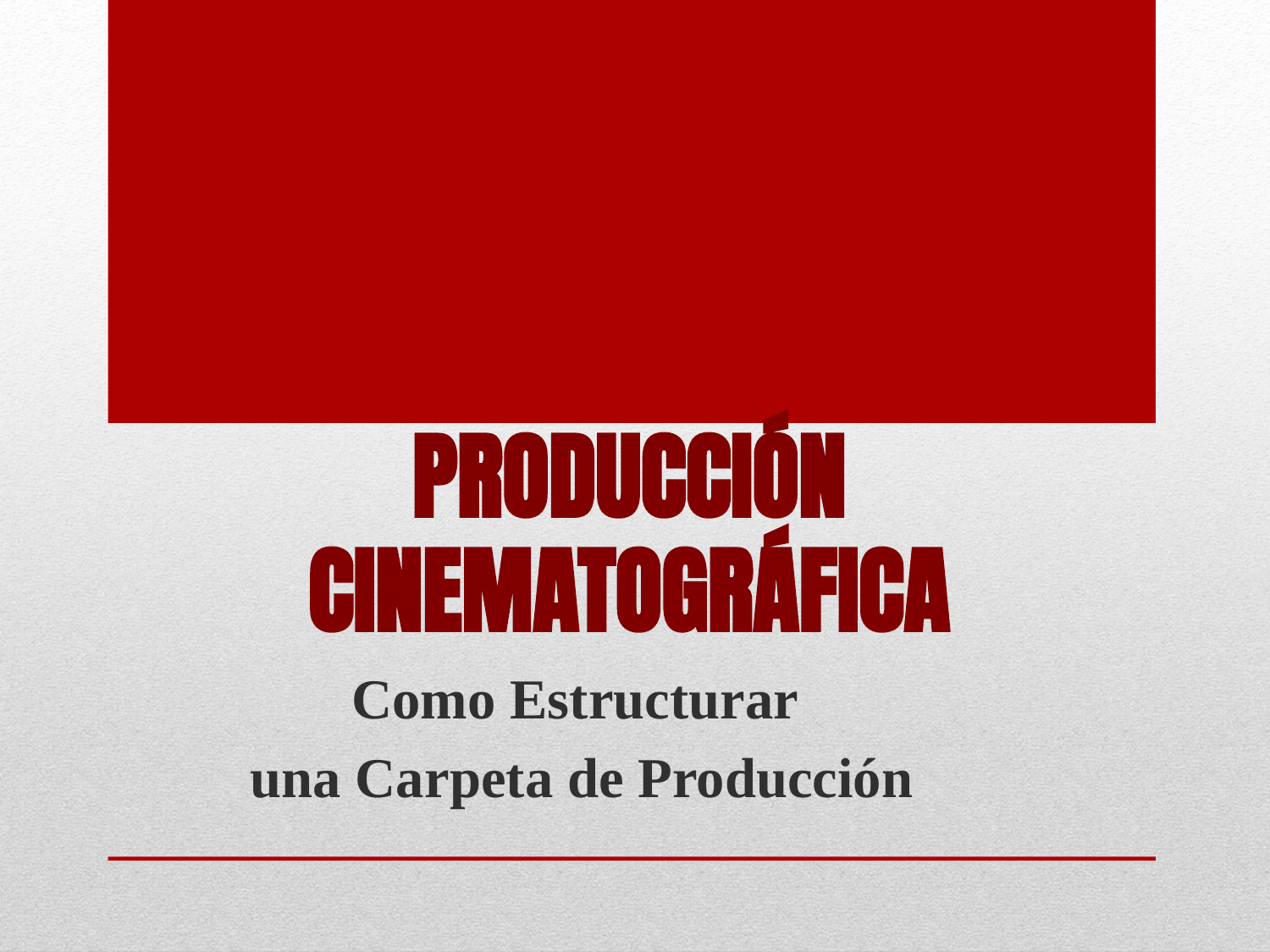

# Producción Cinematográfica
Como Estructurar
una Carpeta de Producción